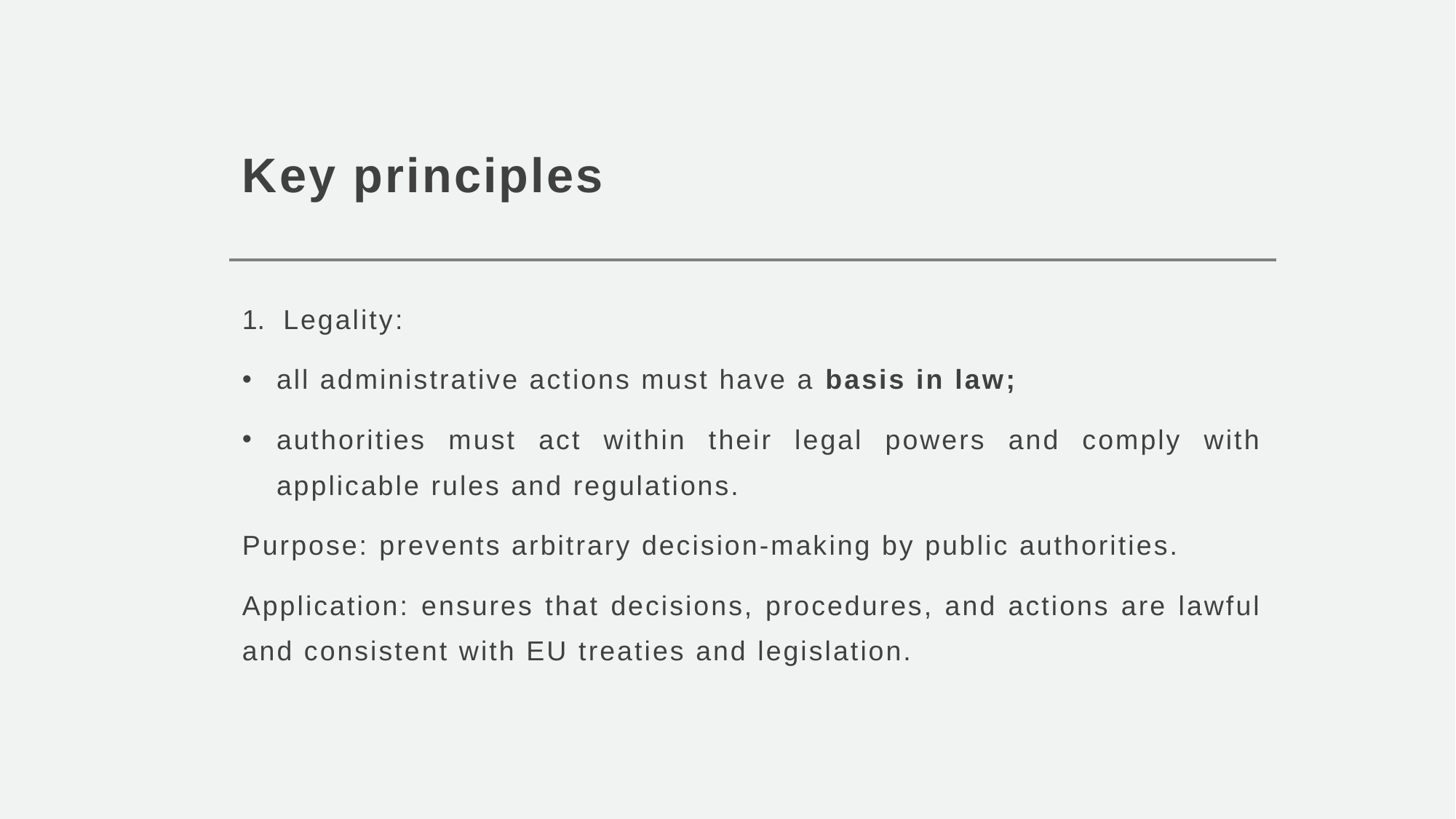

# Key principles
Legality:
all administrative actions must have a basis in law;
authorities must act within their legal powers and comply with applicable rules and regulations.
Purpose: prevents arbitrary decision-making by public authorities.
Application: ensures that decisions, procedures, and actions are lawful and consistent with EU treaties and legislation.